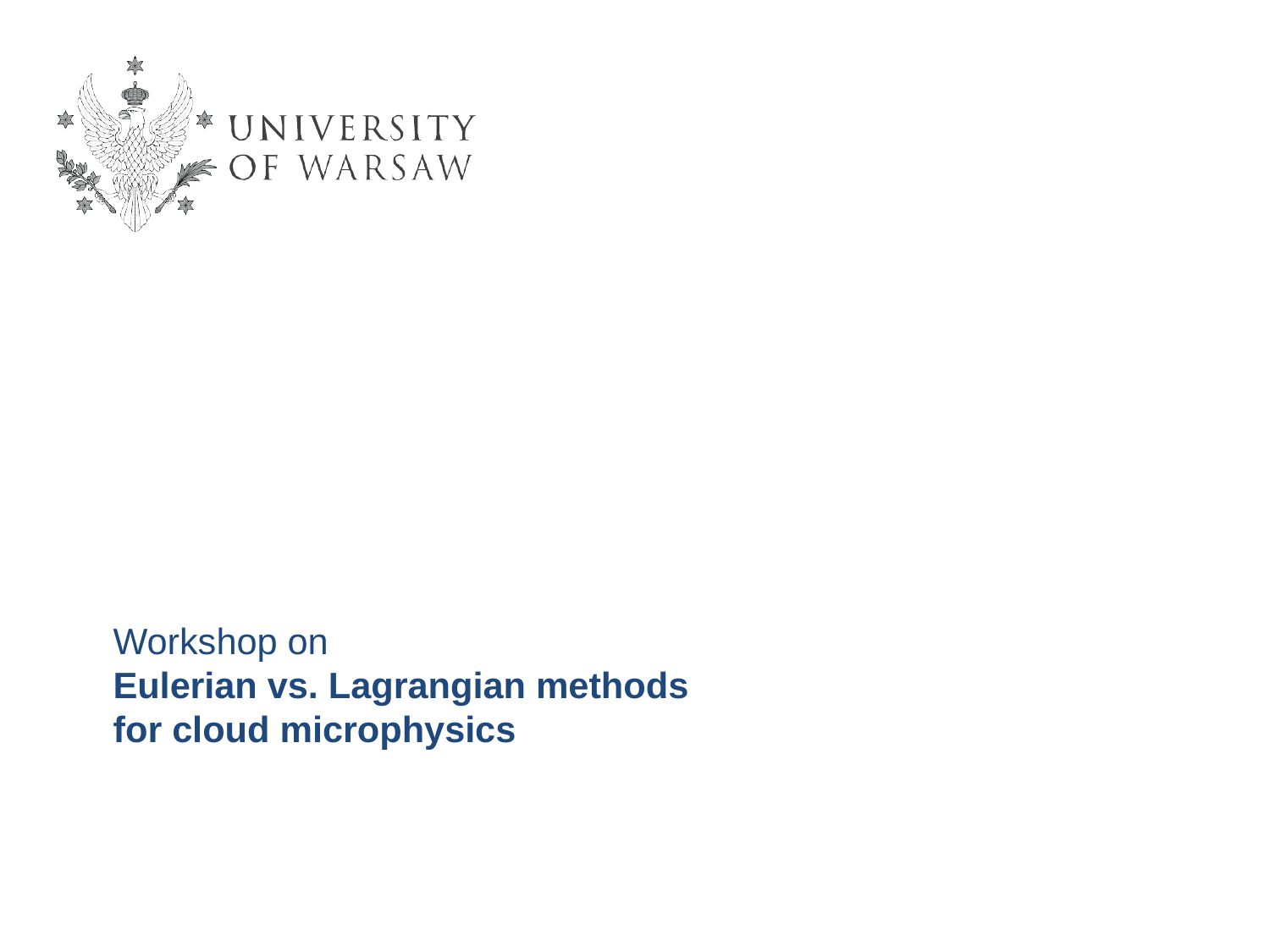

# Workshop on Eulerian vs. Lagrangian methods for cloud microphysics